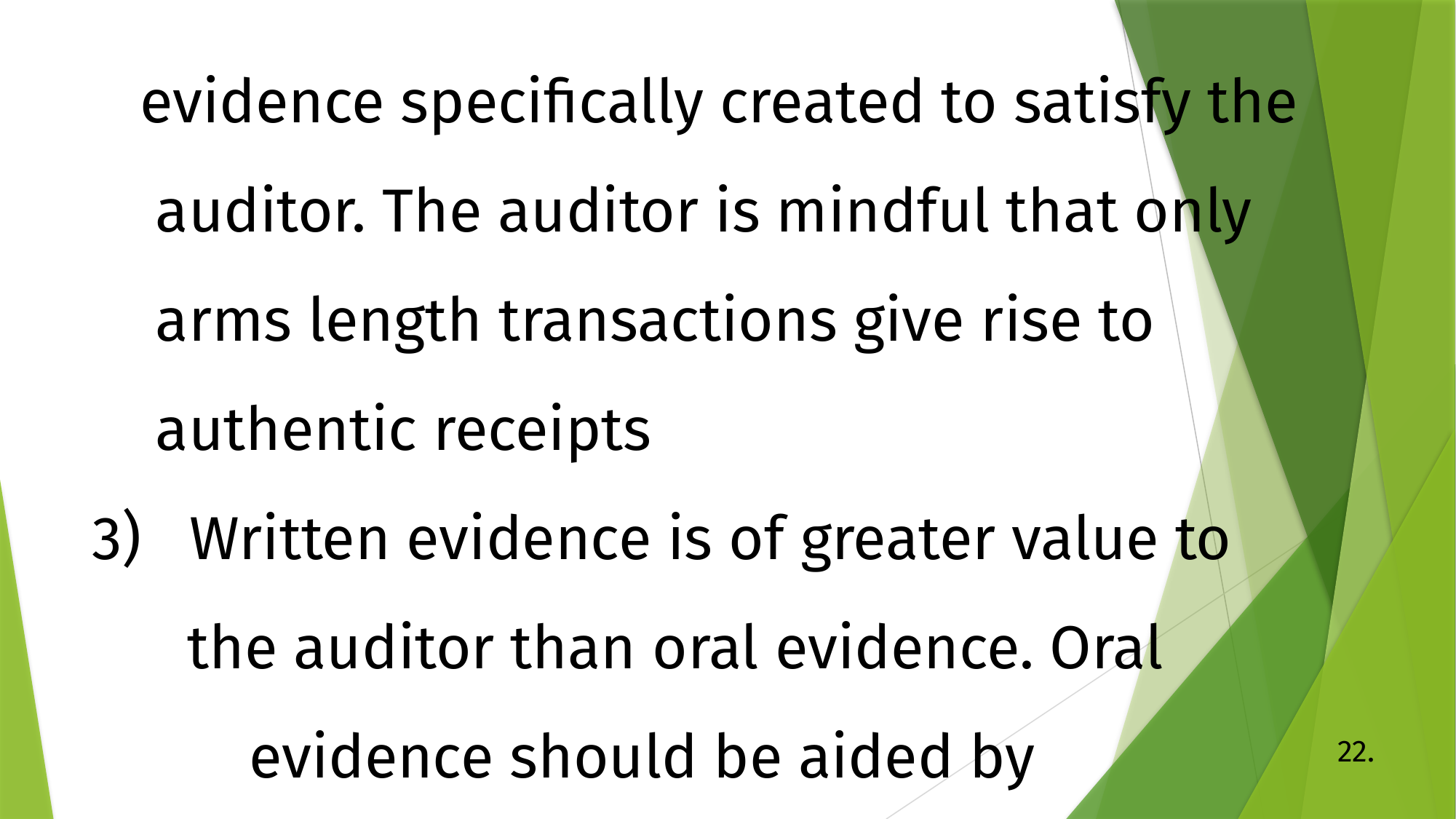

# evidence specifically created to satisfy the auditor. The auditor is mindful that only arms length transactions give rise to authentic receipts 3)   Written evidence is of greater value to the auditor than oral evidence. Oral 			   evidence should be aided by technology
22.